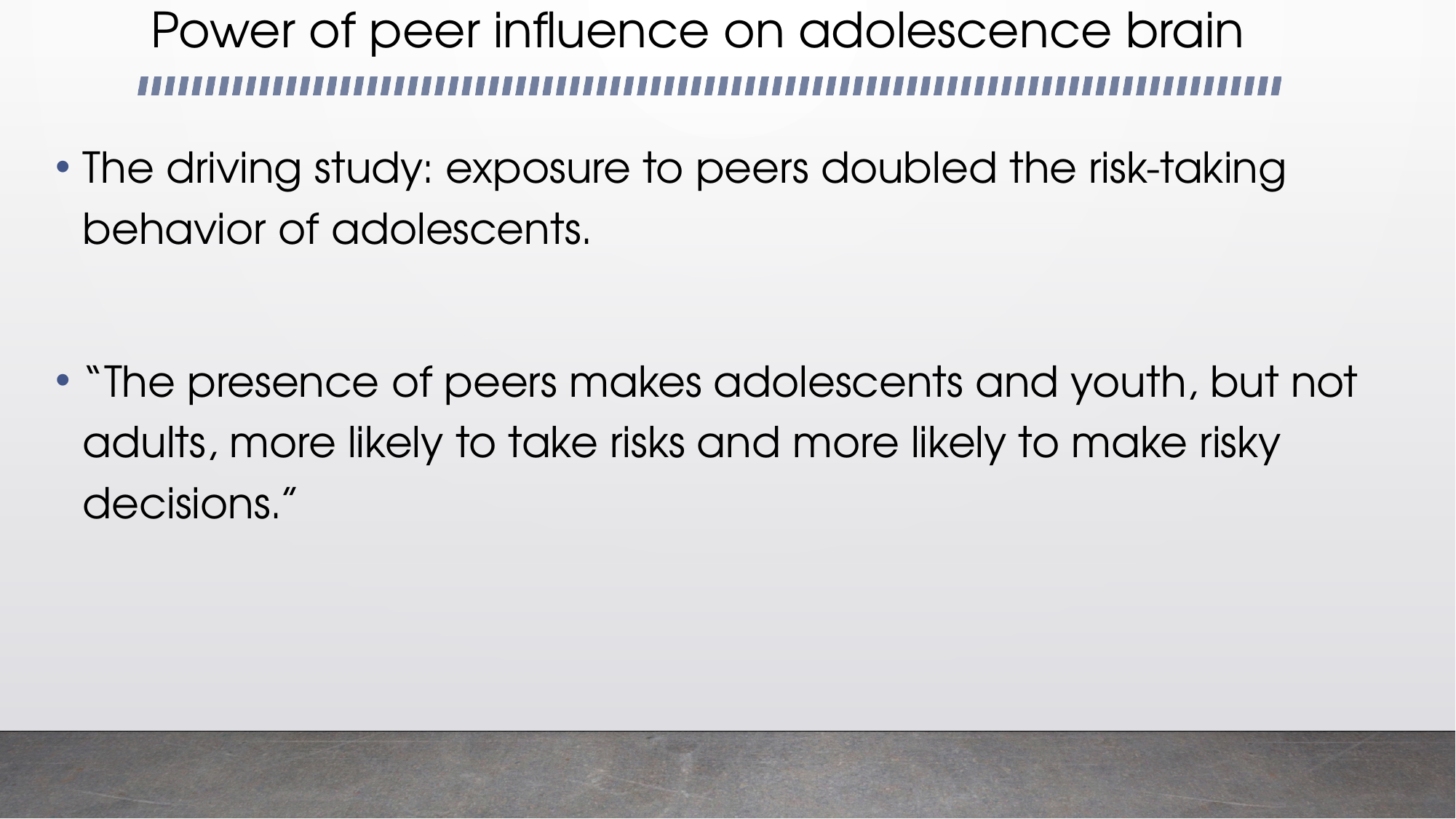

# Power of peer influence on adolescence brain
The driving study: exposure to peers doubled the risk-taking behavior of adolescents.

“The presence of peers makes adolescents and youth, but not adults, more likely to take risks and more likely to make risky decisions.”